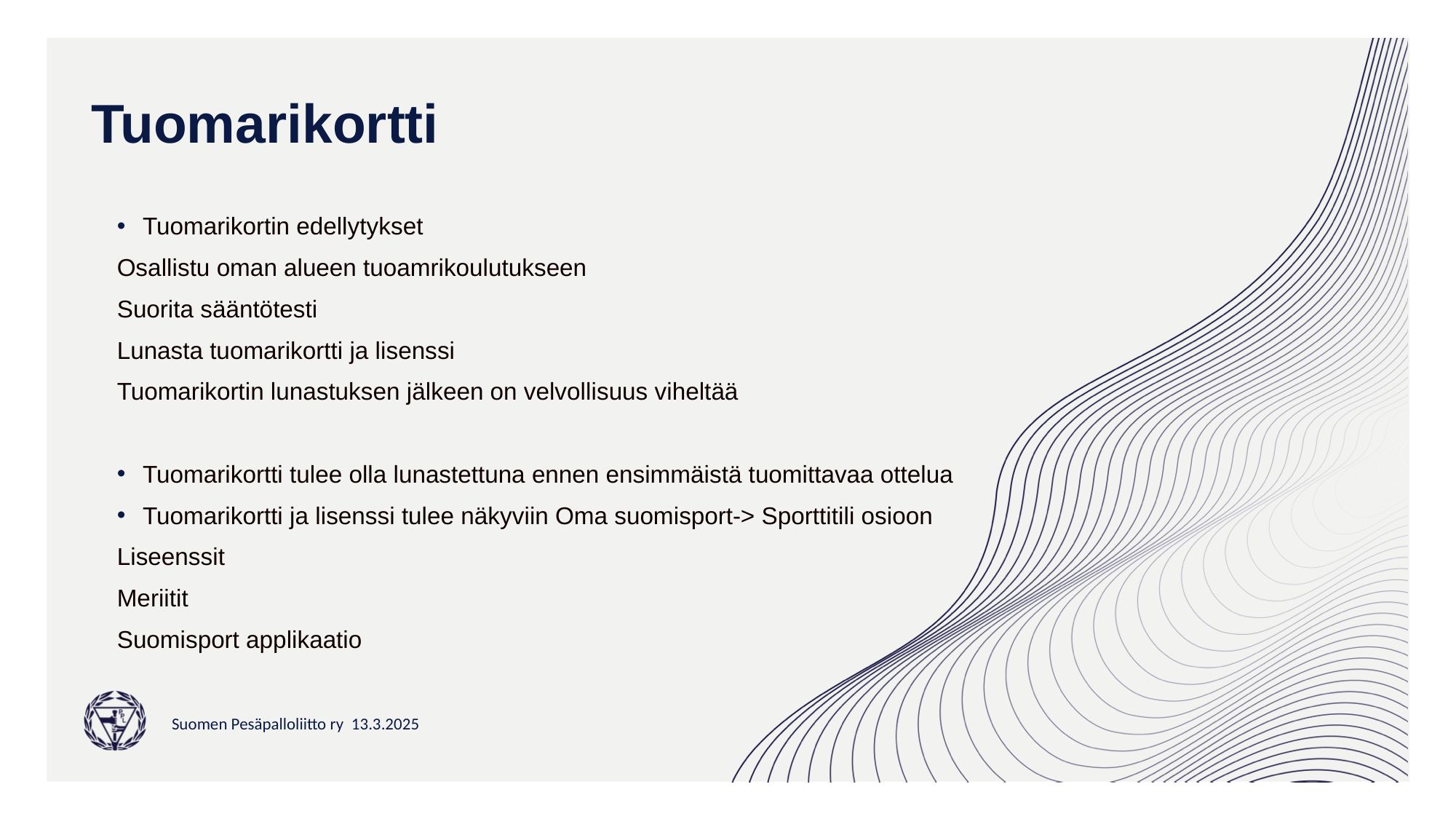

# Tuomarikortti
Tuomarikortin edellytykset
Osallistu oman alueen tuoamrikoulutukseen
Suorita sääntötesti
Lunasta tuomarikortti ja lisenssi
Tuomarikortin lunastuksen jälkeen on velvollisuus viheltää

Tuomarikortti tulee olla lunastettuna ennen ensimmäistä tuomittavaa ottelua
Tuomarikortti ja lisenssi tulee näkyviin Oma suomisport-> Sporttitili osioon
Liseenssit
Meriitit
Suomisport applikaatio